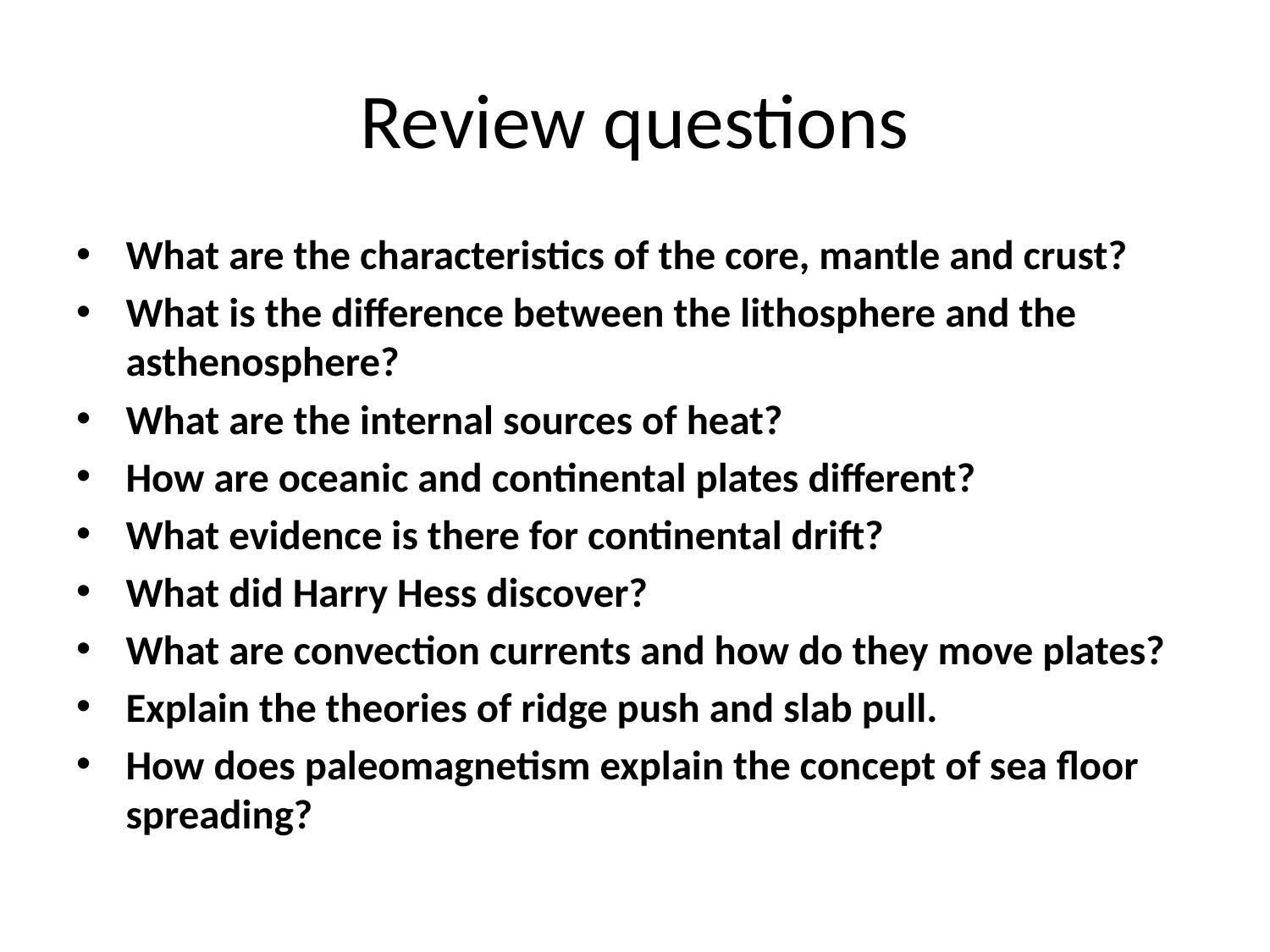

# Review questions
What are the characteristics of the core, mantle and crust?
What is the difference between the lithosphere and the asthenosphere?
What are the internal sources of heat?
How are oceanic and continental plates different?
What evidence is there for continental drift?
What did Harry Hess discover?
What are convection currents and how do they move plates?
Explain the theories of ridge push and slab pull.
How does paleomagnetism explain the concept of sea floor spreading?